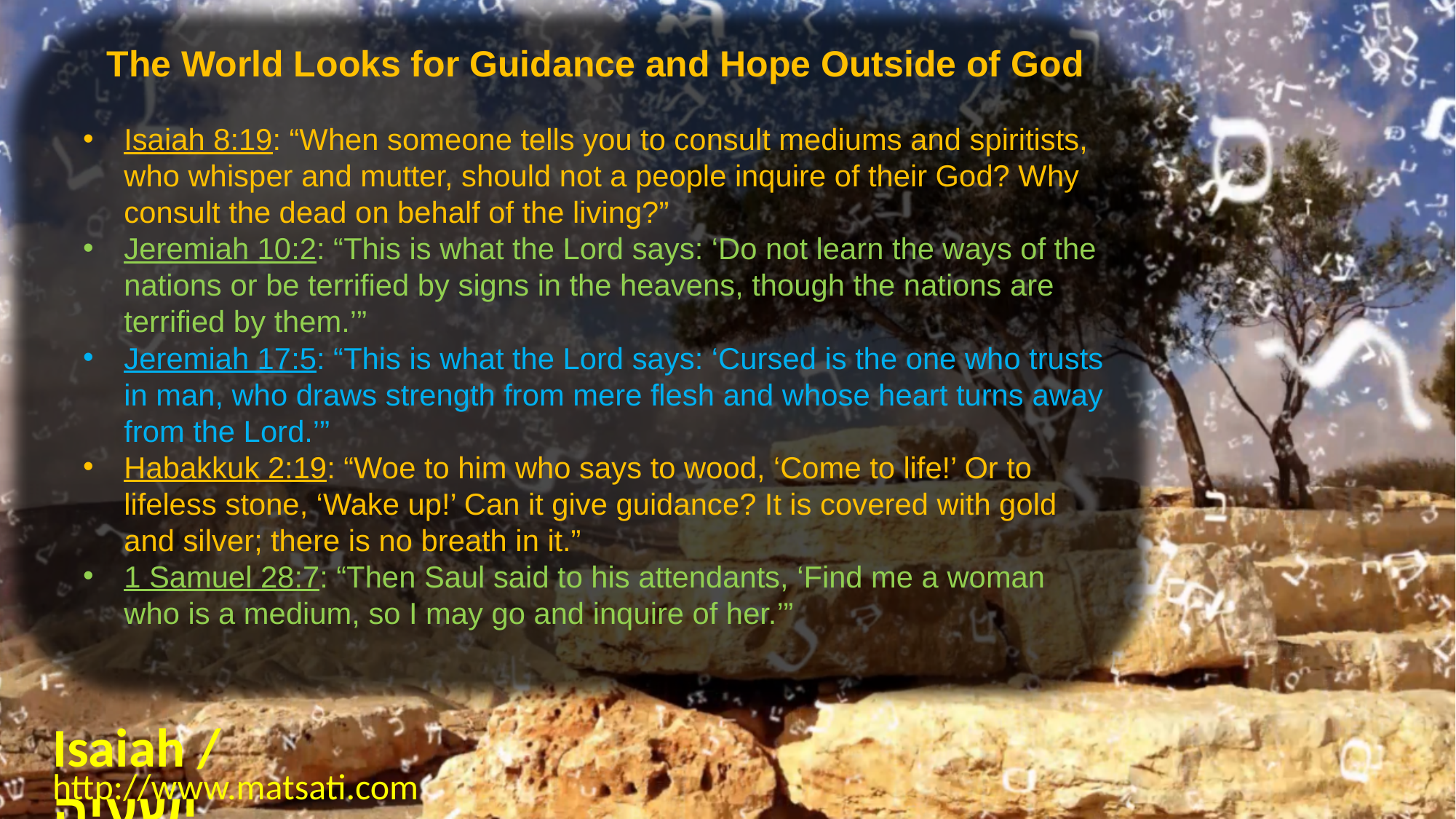

The World Looks for Guidance and Hope Outside of God

Isaiah 8:19: “When someone tells you to consult mediums and spiritists, who whisper and mutter, should not a people inquire of their God? Why consult the dead on behalf of the living?”
Jeremiah 10:2: “This is what the Lord says: ‘Do not learn the ways of the nations or be terrified by signs in the heavens, though the nations are terrified by them.’”
Jeremiah 17:5: “This is what the Lord says: ‘Cursed is the one who trusts in man, who draws strength from mere flesh and whose heart turns away from the Lord.’”
Habakkuk 2:19: “Woe to him who says to wood, ‘Come to life!’ Or to lifeless stone, ‘Wake up!’ Can it give guidance? It is covered with gold and silver; there is no breath in it.”
1 Samuel 28:7: “Then Saul said to his attendants, ‘Find me a woman who is a medium, so I may go and inquire of her.’”
Isaiah / ישעיה
http://www.matsati.com